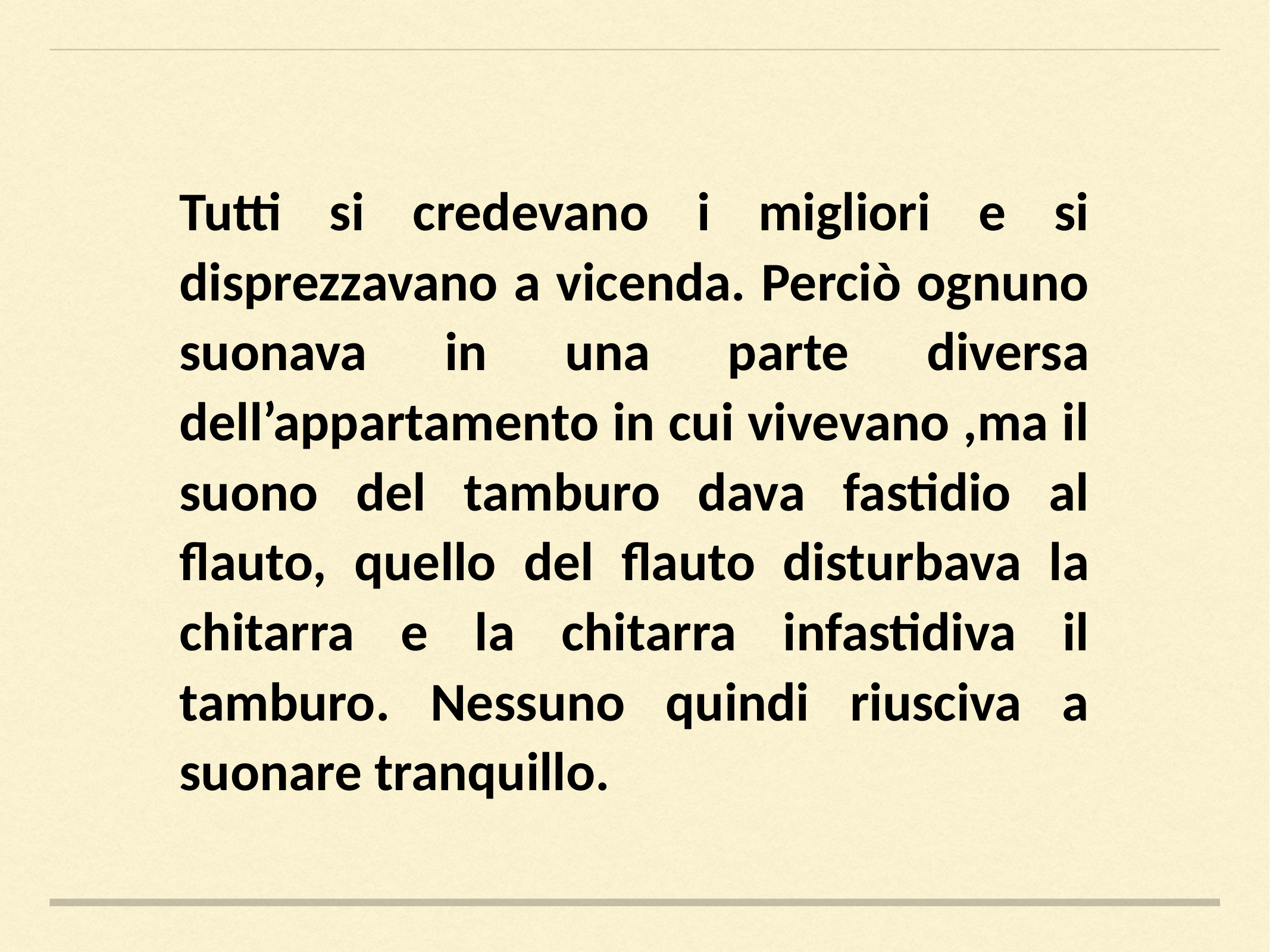

Tutti si credevano i migliori e si disprezzavano a vicenda. Perciò ognuno suonava in una parte diversa dell’appartamento in cui vivevano ,ma il suono del tamburo dava fastidio al flauto, quello del flauto disturbava la chitarra e la chitarra infastidiva il tamburo. Nessuno quindi riusciva a suonare tranquillo.